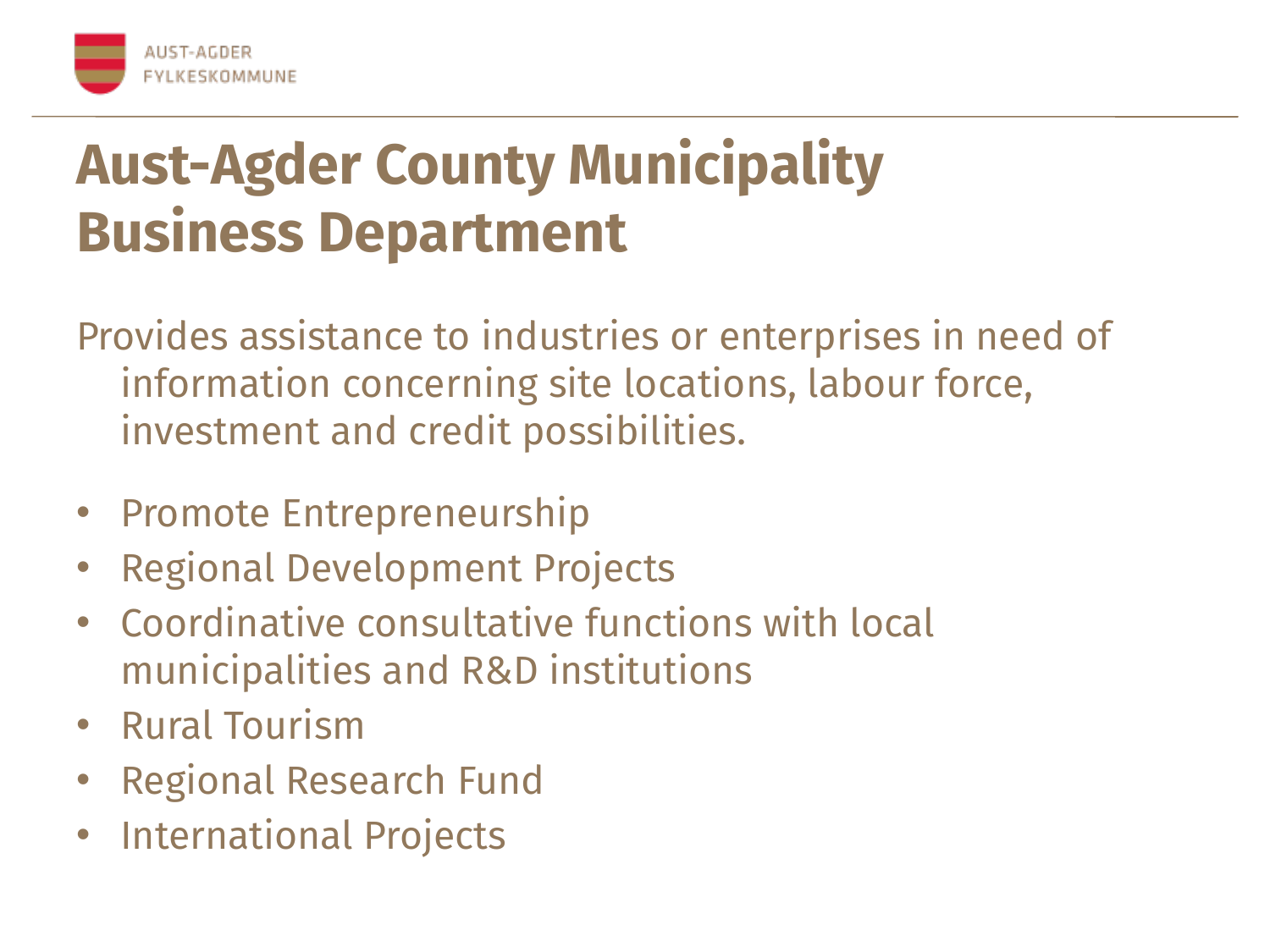

# Aust-Agder County Municipality Business Department

Provides assistance to industries or enterprises in need of information concerning site locations, labour force, investment and credit possibilities.

Promote Entrepreneurship
Regional Development Projects
Coordinative consultative functions with local municipalities and R&D institutions
Rural Tourism
Regional Research Fund
International Projects